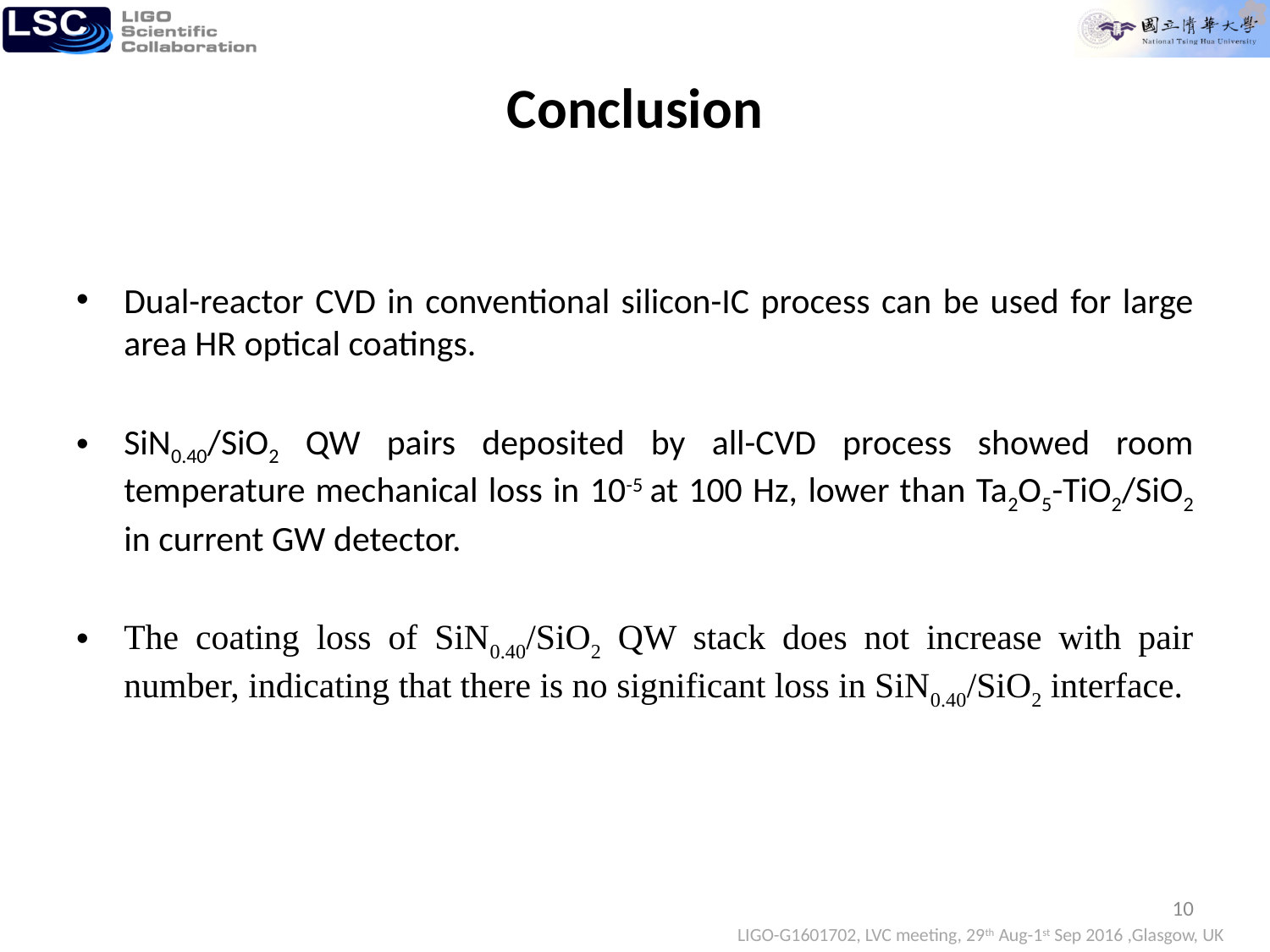

# Conclusion

Dual-reactor CVD in conventional silicon-IC process can be used for large area HR optical coatings.

SiN0.40/SiO2 QW pairs deposited by all-CVD process showed room temperature mechanical loss in 10-5 at 100 Hz, lower than Ta2O5-TiO2/SiO2 in current GW detector.

The coating loss of SiN0.40/SiO2 QW stack does not increase with pair number, indicating that there is no significant loss in SiN0.40/SiO2 interface.

10